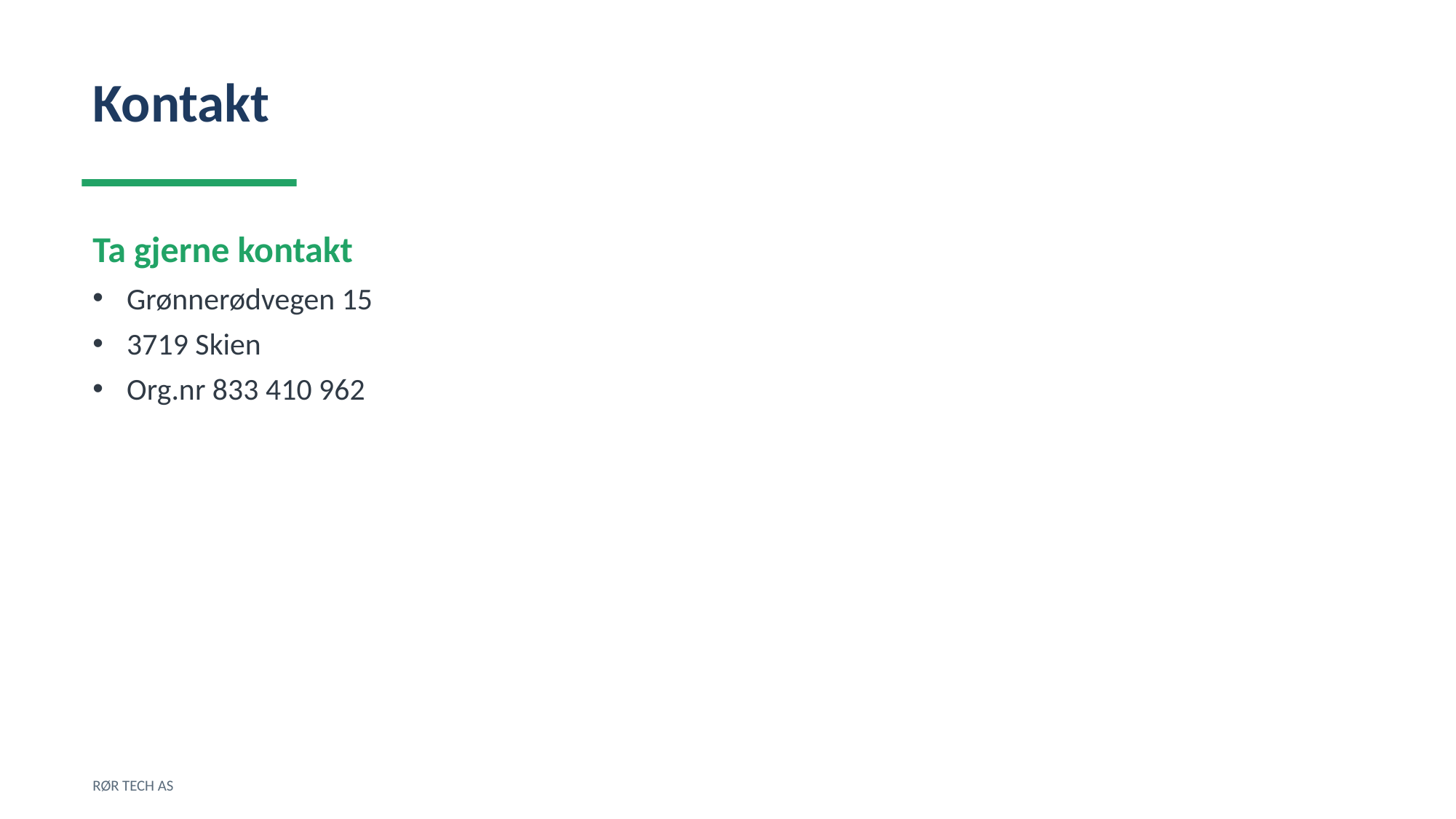

Kontakt

Ta gjerne kontakt
Grønnerødvegen 15
3719 Skien
Org.nr 833 410 962
RØR TECH AS